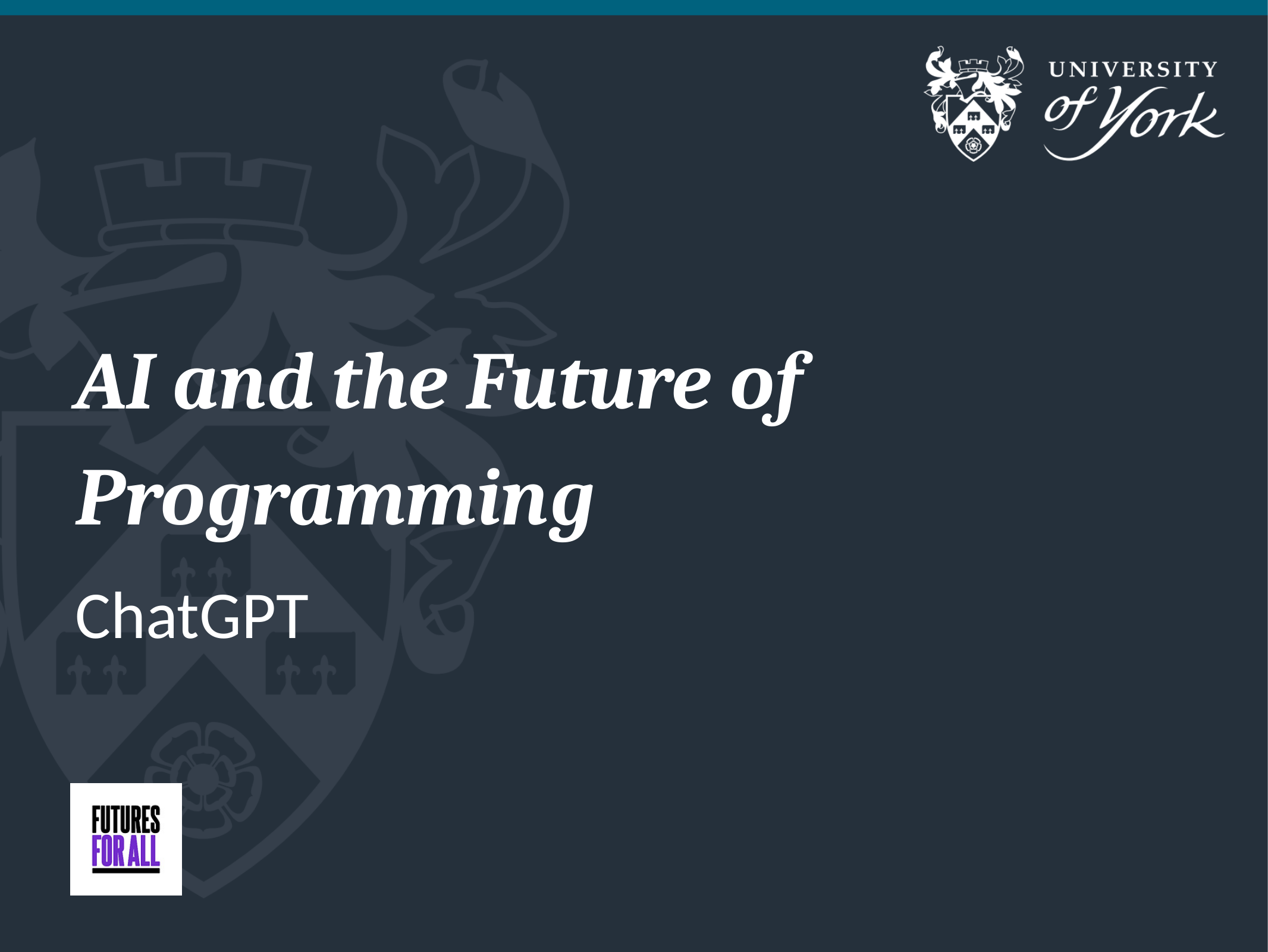

# AI and the Future of Programming
ChatGPT